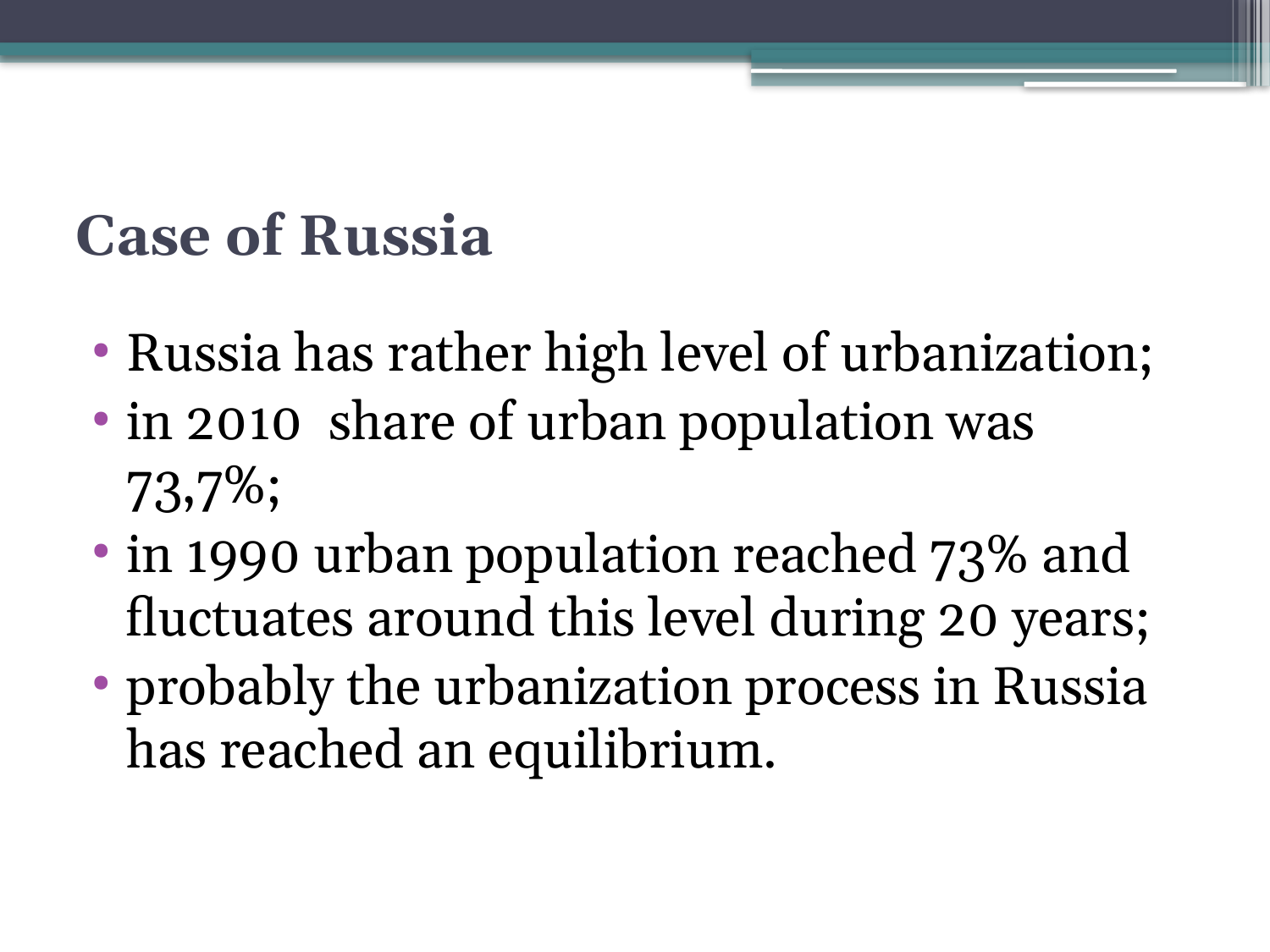

# Case of Russia
Russia has rather high level of urbanization;
in 2010  share of urban population was 73,7%;
in 1990 urban population reached 73% and fluctuates around this level during 20 years;
probably the urbanization process in Russia has reached an equilibrium.